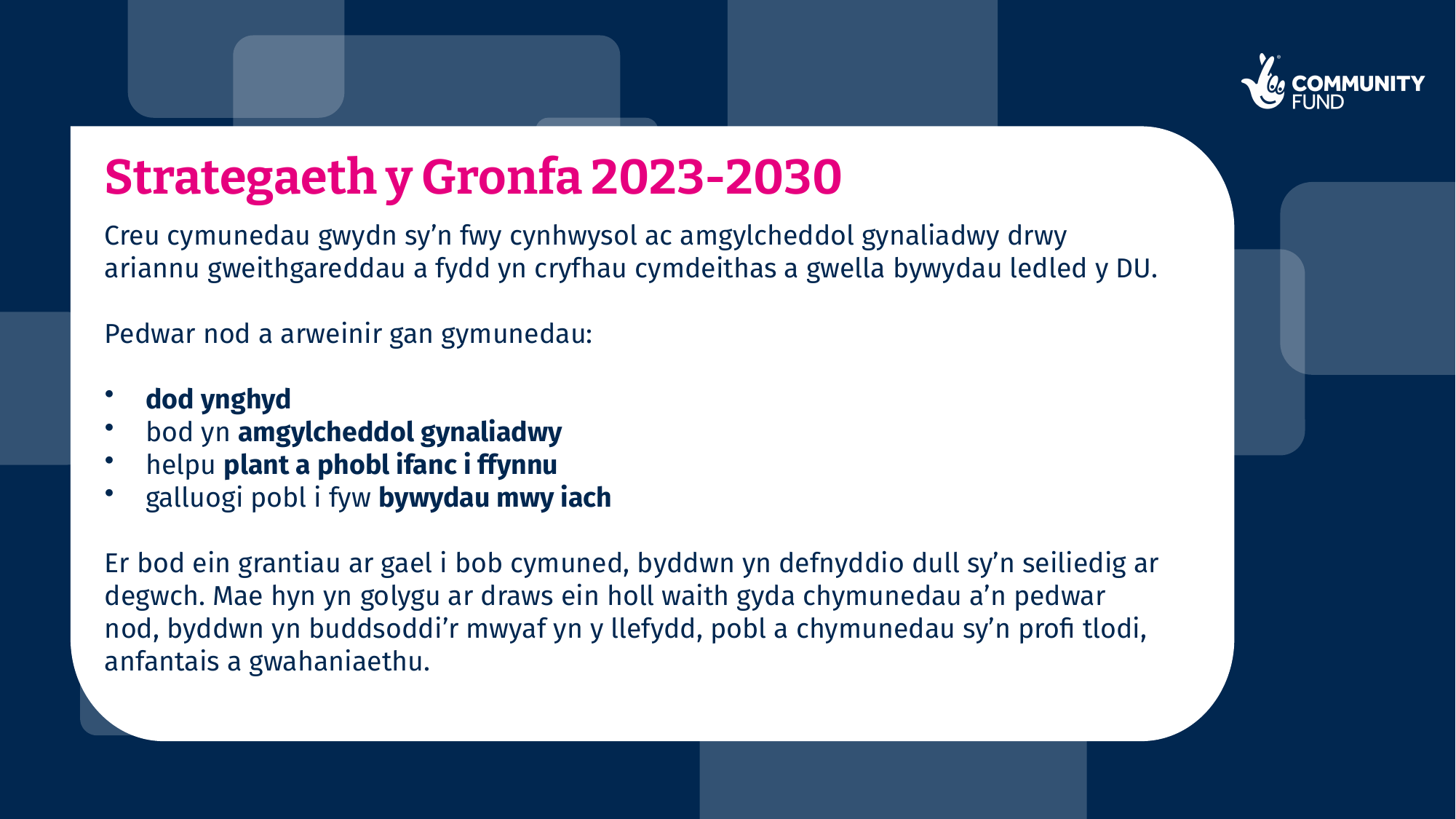

# Strategaeth y Gronfa 2023-2030
Creu cymunedau gwydn sy’n fwy cynhwysol ac amgylcheddol gynaliadwy drwy ariannu gweithgareddau a fydd yn cryfhau cymdeithas a gwella bywydau ledled y DU.

Pedwar nod a arweinir gan gymunedau:

dod ynghyd
bod yn amgylcheddol gynaliadwy
helpu plant a phobl ifanc i ffynnu
galluogi pobl i fyw bywydau mwy iach

Er bod ein grantiau ar gael i bob cymuned, byddwn yn defnyddio dull sy’n seiliedig ar degwch. Mae hyn yn golygu ar draws ein holl waith gyda chymunedau a’n pedwar nod, byddwn yn buddsoddi’r mwyaf yn y llefydd, pobl a chymunedau sy’n profi tlodi, anfantais a gwahaniaethu.